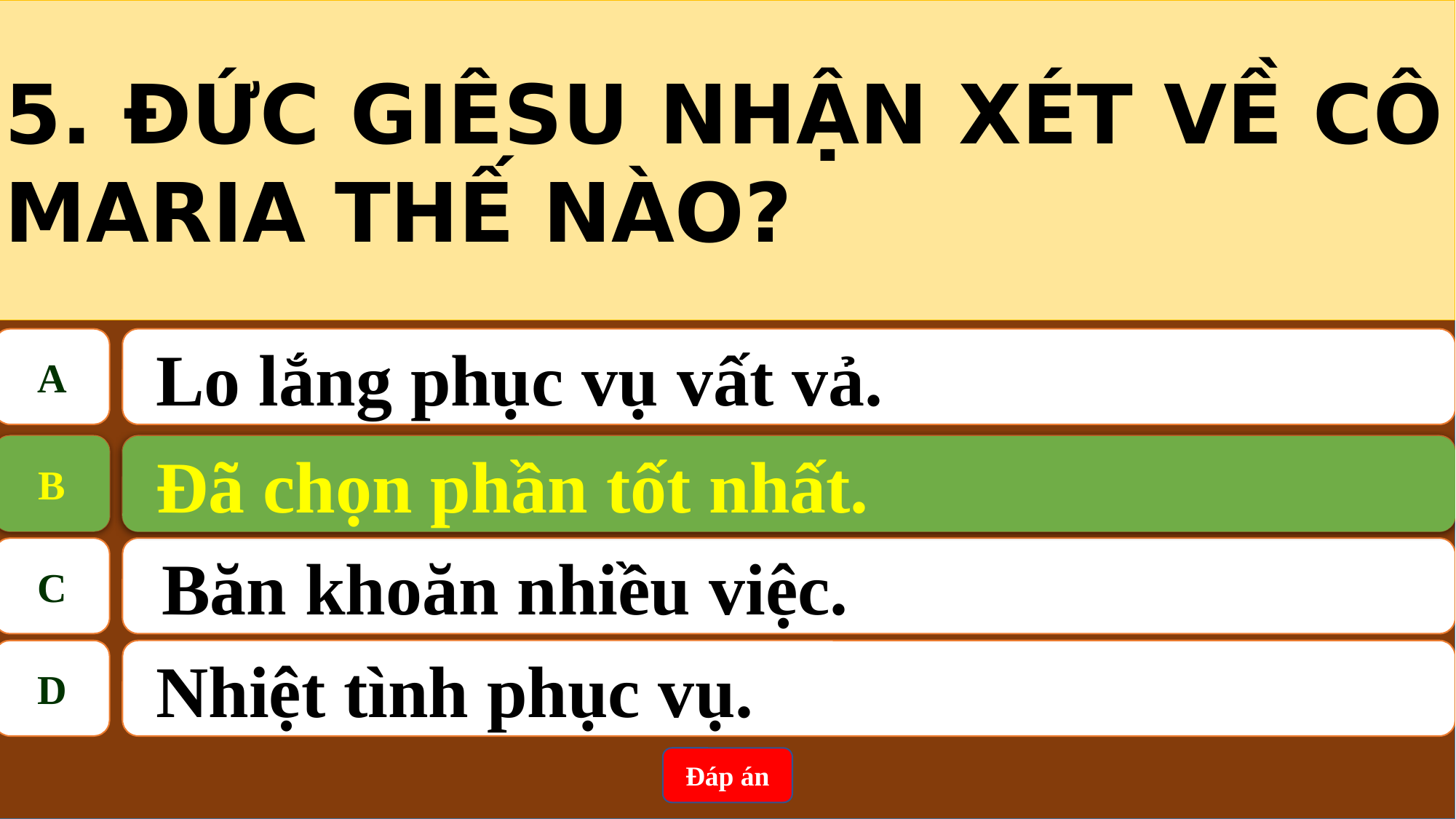

5. ĐỨC GIÊSU NHẬN XÉT VỀ CÔ MARIA THẾ NÀO?
A
 Lo lắng phục vụ vất vả.
B
 Đã chọn phần tốt nhất
B
 Đã chọn phần tốt nhất.
C
Băn khoăn nhiều việc.
D
 Nhiệt tình phục vụ.
Đáp án